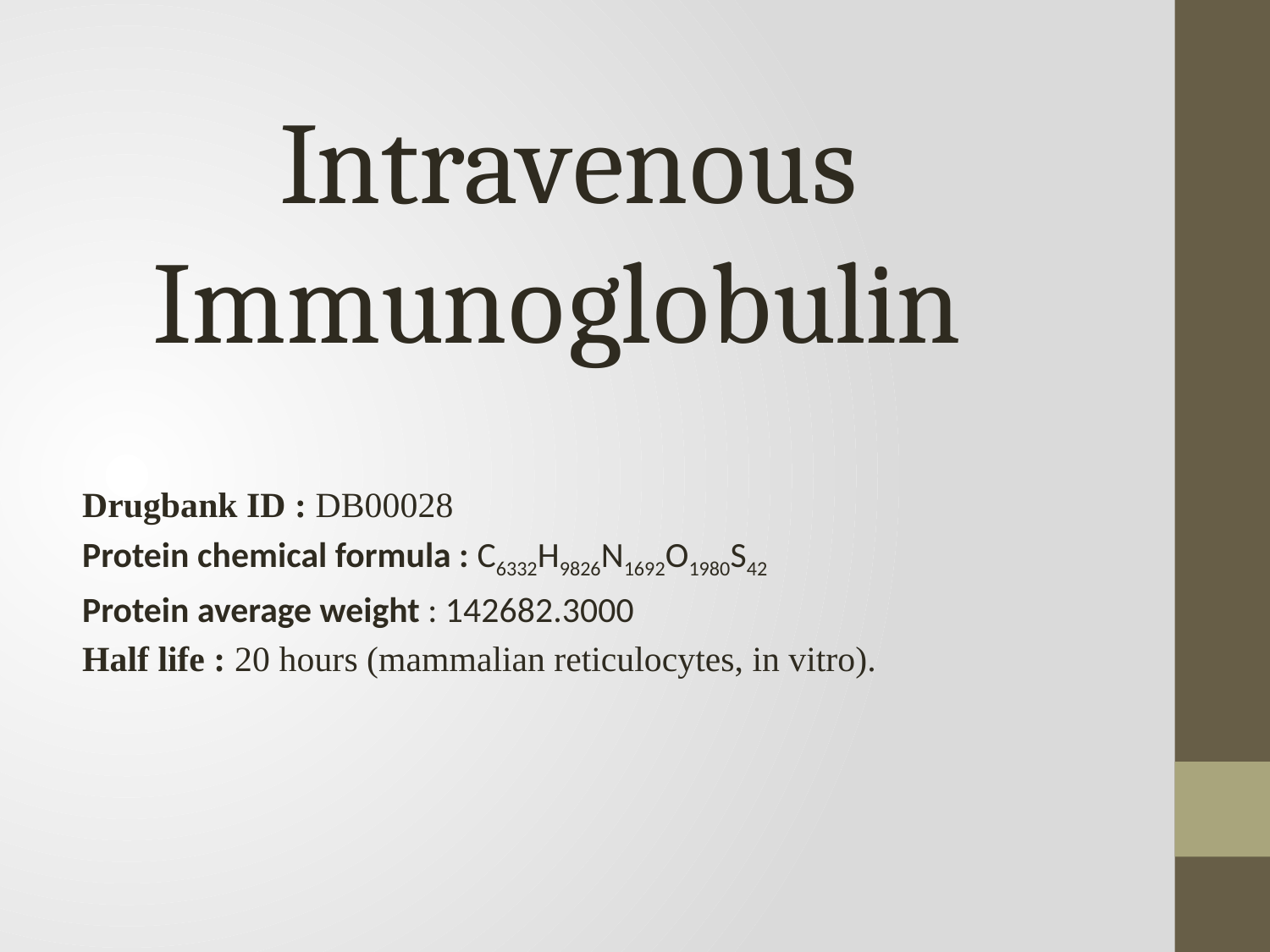

# Intravenous Immunoglobulin
Drugbank ID : DB00028
Protein chemical formula : C6332H9826N1692O1980S42
Protein average weight : 142682.3000
Half life : 20 hours (mammalian reticulocytes, in vitro).